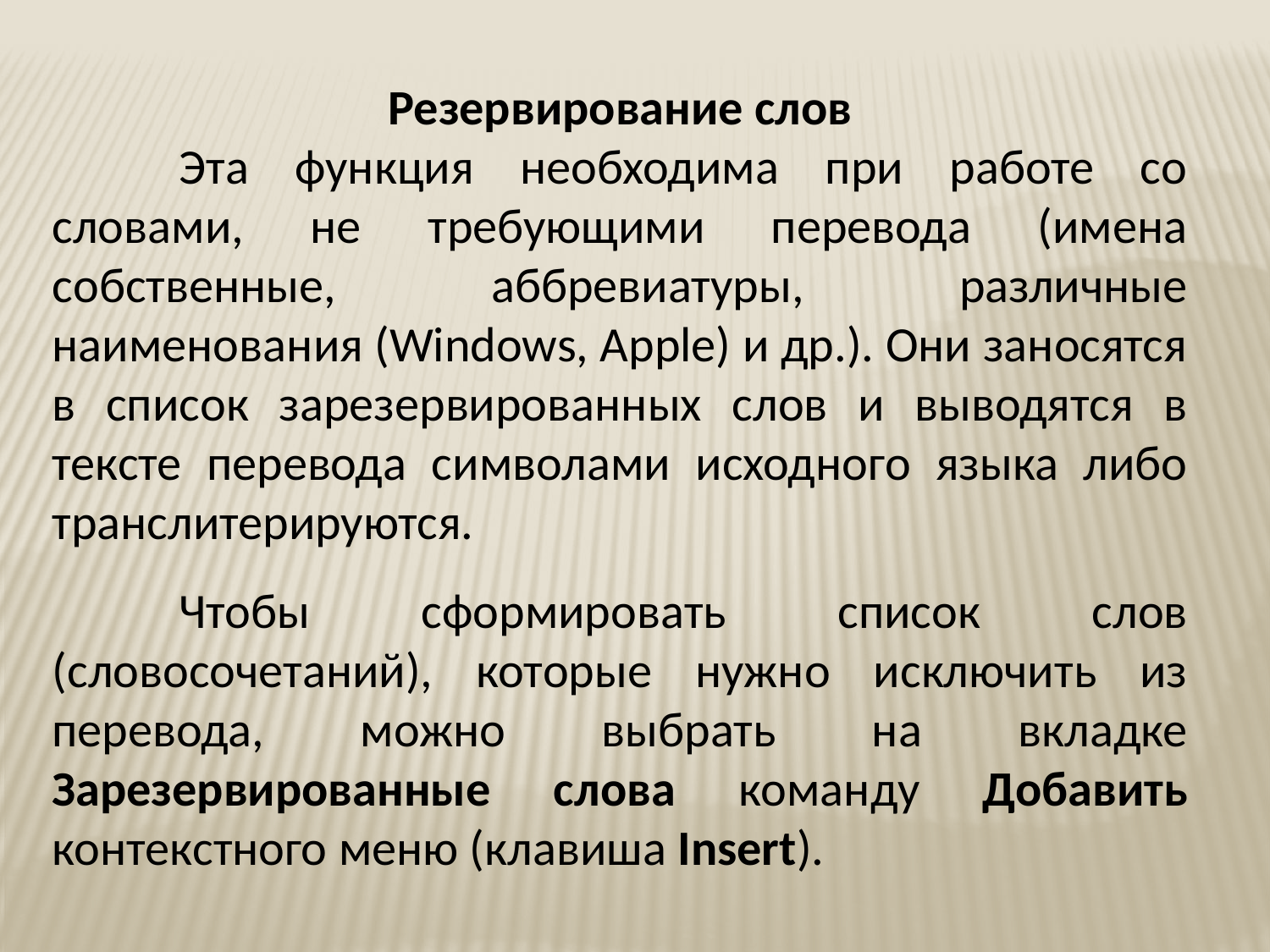

Резервирование слов
	Эта функция необходима при работе со словами, не требующими перевода (имена собственные, аббревиатуры, различные наименования (Windows, Apple) и др.). Они заносятся в список зарезервированных слов и выводятся в тексте перевода символами исходного языка либо транслитерируются.

	Чтобы сформировать список слов (словосочетаний), которые нужно исключить из перевода, можно выбрать на вкладке Зарезервированные слова команду Добавить контекстного меню (клавиша Insert).